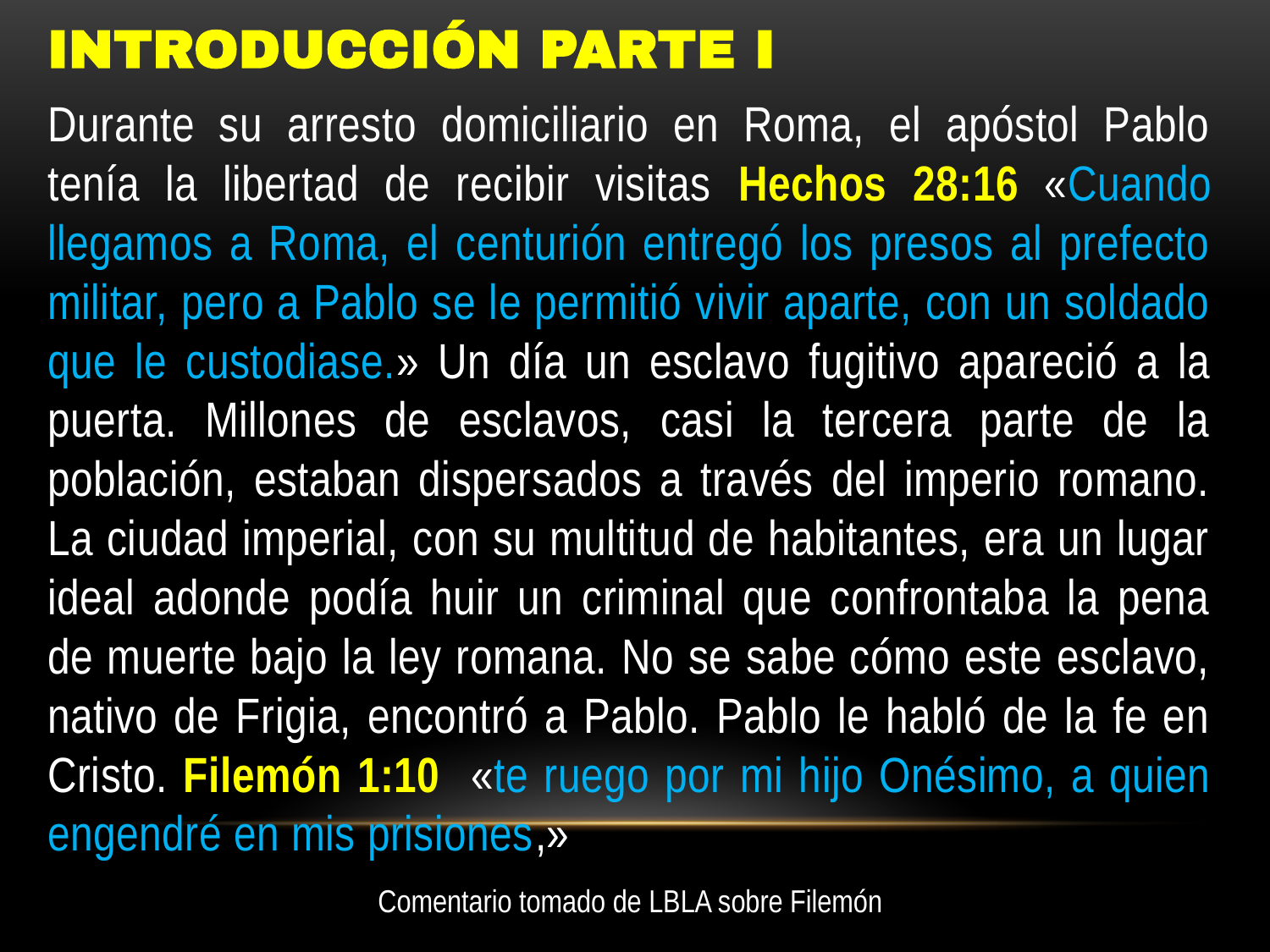

# Introducción Parte I
Durante su arresto domiciliario en Roma, el apóstol Pablo tenía la libertad de recibir visitas Hechos 28:16 «Cuando llegamos a Roma, el centurión entregó los presos al prefecto militar, pero a Pablo se le permitió vivir aparte, con un soldado que le custodiase.» Un día un esclavo fugitivo apareció a la puerta. Millones de esclavos, casi la tercera parte de la población, estaban dispersados a través del imperio romano. La ciudad imperial, con su multitud de habitantes, era un lugar ideal adonde podía huir un criminal que confrontaba la pena de muerte bajo la ley romana. No se sabe cómo este esclavo, nativo de Frigia, encontró a Pablo. Pablo le habló de la fe en Cristo. Filemón 1:10  «te ruego por mi hijo Onésimo, a quien engendré en mis prisiones,»

Comentario tomado de LBLA sobre Filemón